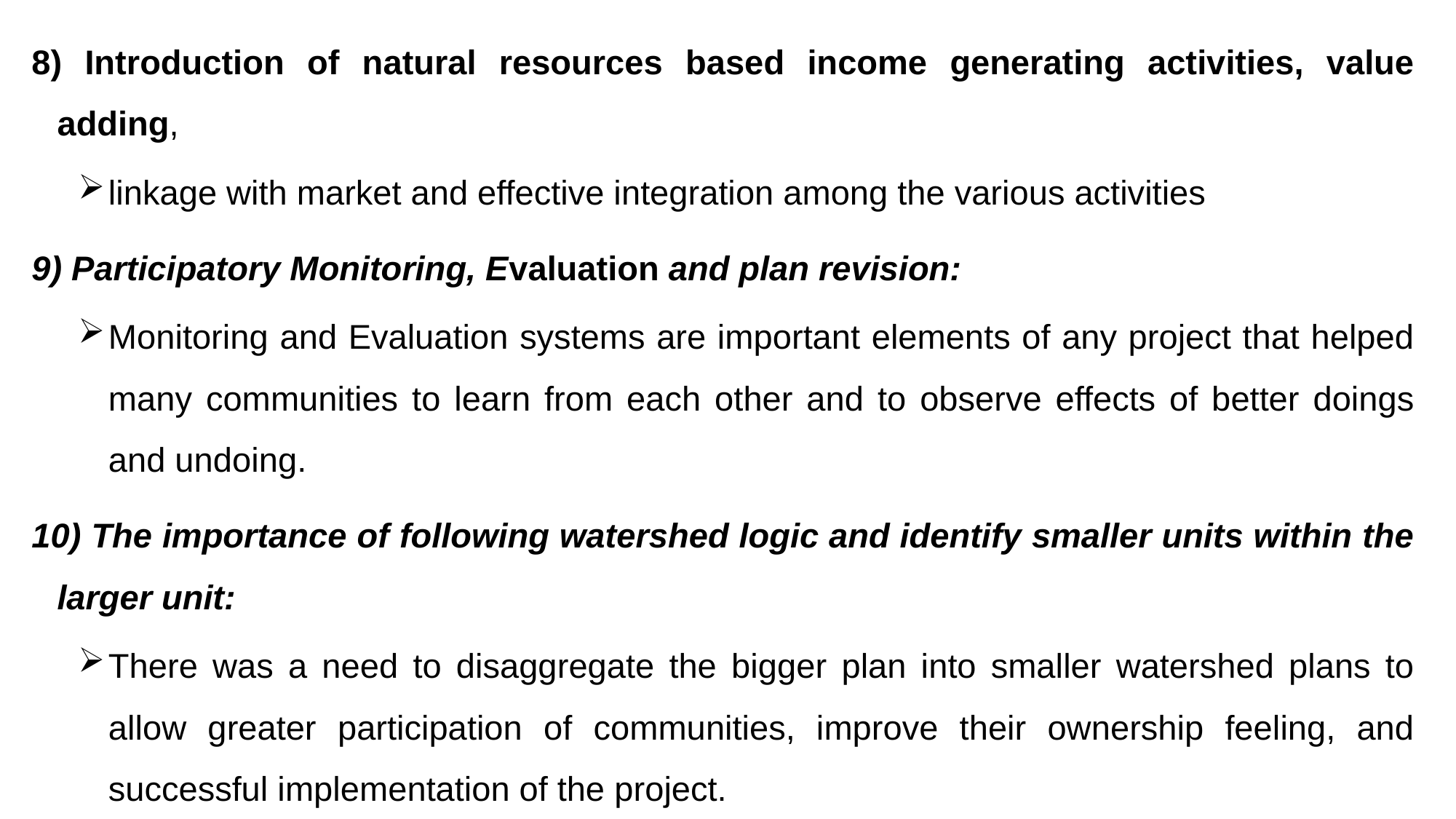

8) Introduction of natural resources based income generating activities, value adding,
linkage with market and effective integration among the various activities
9) Participatory Monitoring, Evaluation and plan revision:
Monitoring and Evaluation systems are important elements of any project that helped many communities to learn from each other and to observe effects of better doings and undoing.
10) The importance of following watershed logic and identify smaller units within the larger unit:
There was a need to disaggregate the bigger plan into smaller watershed plans to allow greater participation of communities, improve their ownership feeling, and successful implementation of the project.